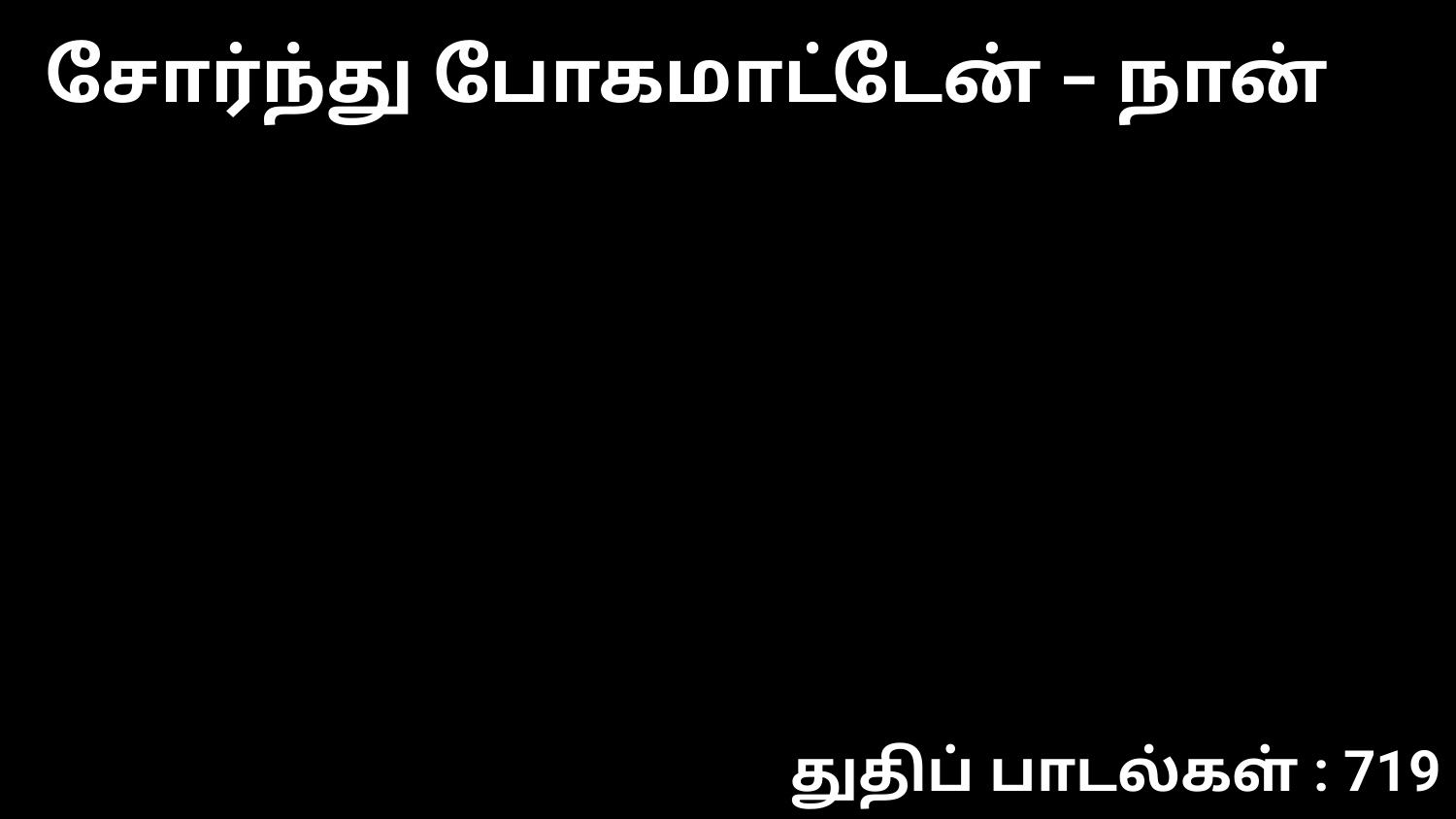

சோர்ந்து போகமாட்டேன் – நான்
துதிப் பாடல்கள் : 719